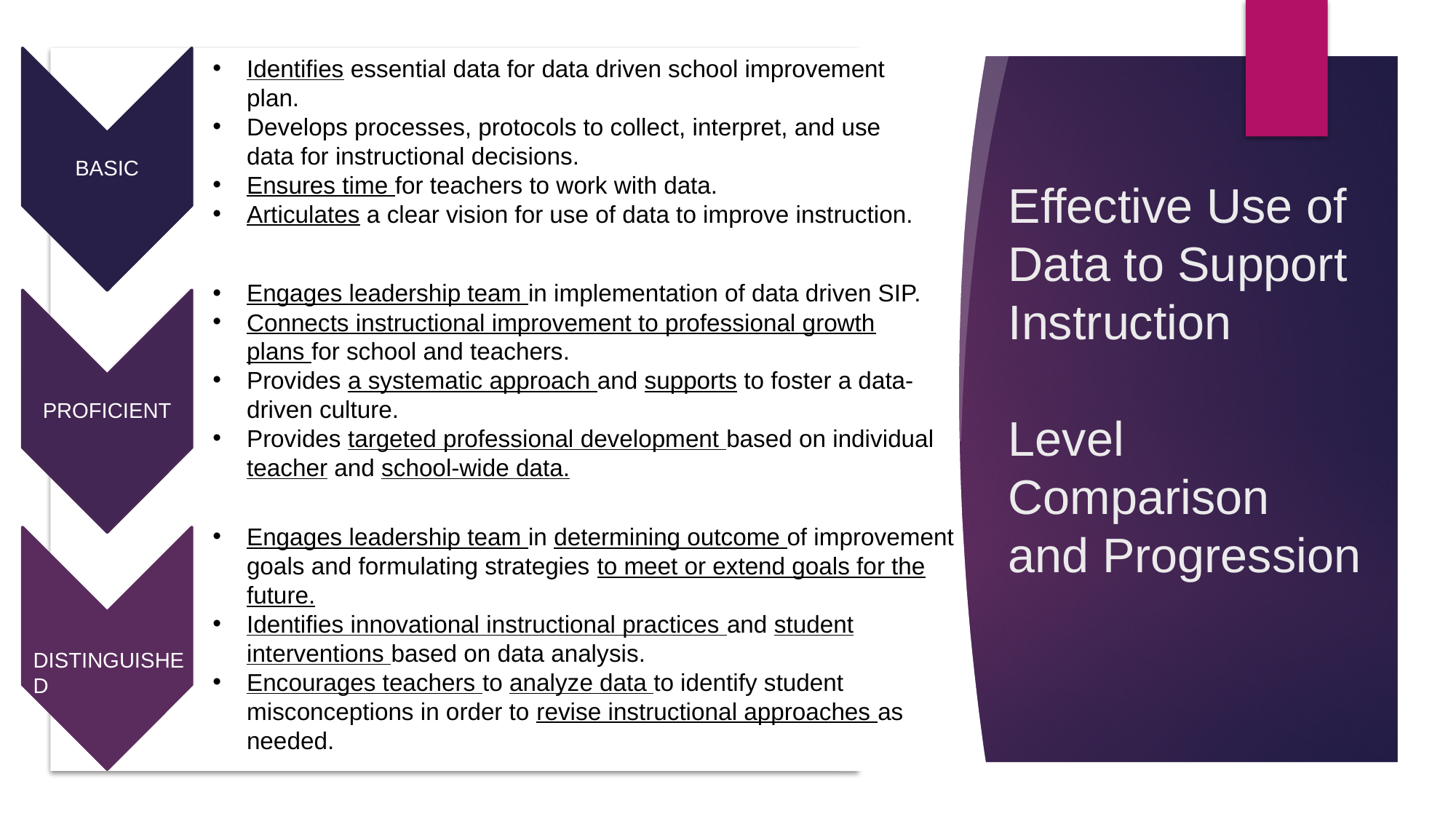

BASIC
Identifies essential data for data driven school improvement plan.
Develops processes, protocols to collect, interpret, and use data for instructional decisions.
Ensures time for teachers to work with data.
Articulates a clear vision for use of data to improve instruction.
# Effective Use of Data to Support Instruction Level Comparison and Progression
Engages leadership team in implementation of data driven SIP.
Connects instructional improvement to professional growth plans for school and teachers.
Provides a systematic approach and supports to foster a data-driven culture.
Provides targeted professional development based on individual teacher and school-wide data.

PROFICIENT
Engages leadership team in determining outcome of improvement goals and formulating strategies to meet or extend goals for the future.
Identifies innovational instructional practices and student interventions based on data analysis.
Encourages teachers to analyze data to identify student misconceptions in order to revise instructional approaches as needed.

DISTINGUISHED